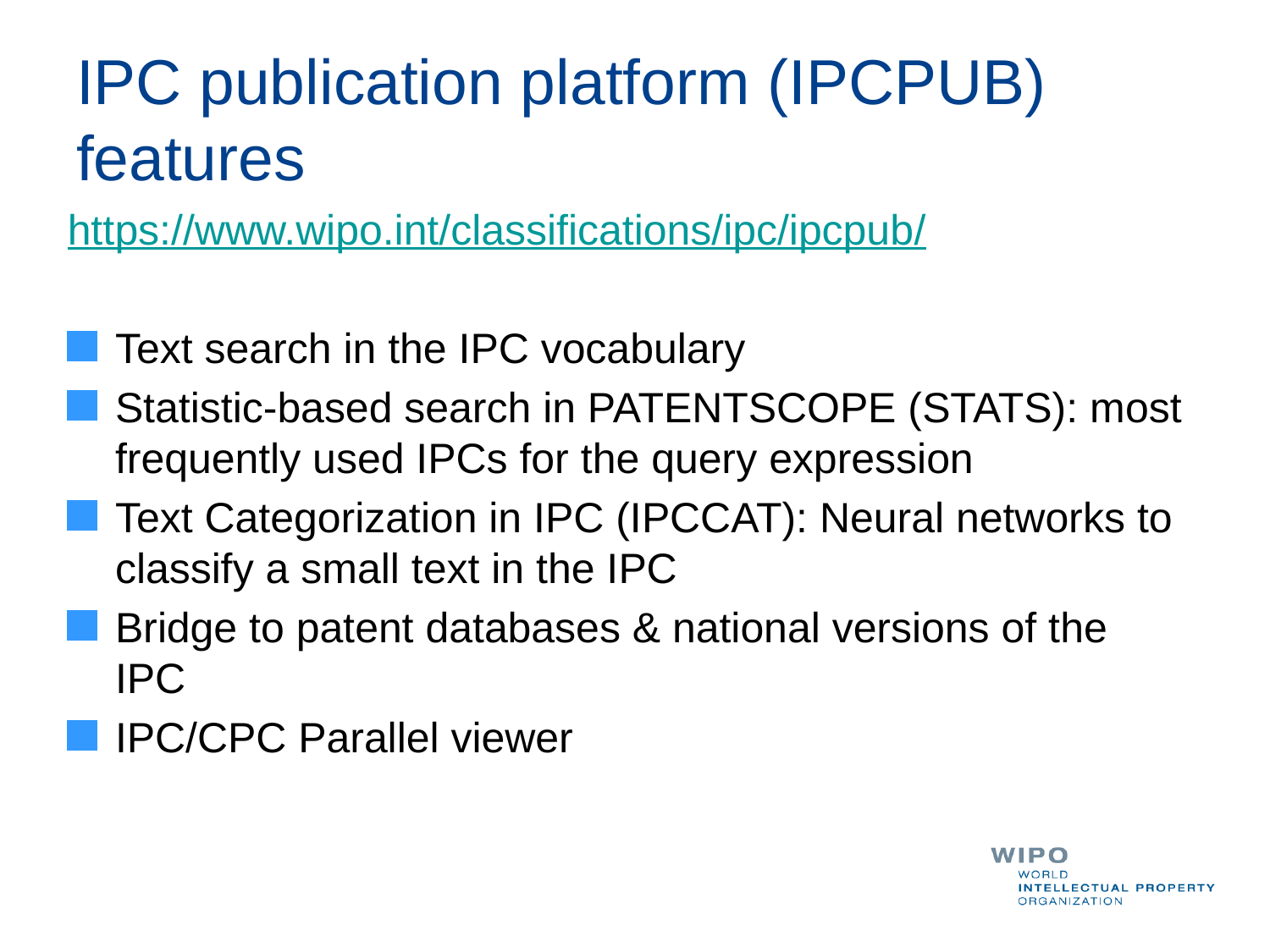

# IPC publication platform (IPCPUB) features
https://www.wipo.int/classifications/ipc/ipcpub/

Text search in the IPC vocabulary
Statistic-based search in PATENTSCOPE (STATS): most frequently used IPCs for the query expression
Text Categorization in IPC (IPCCAT): Neural networks to classify a small text in the IPC
Bridge to patent databases & national versions of the IPC
IPC/CPC Parallel viewer